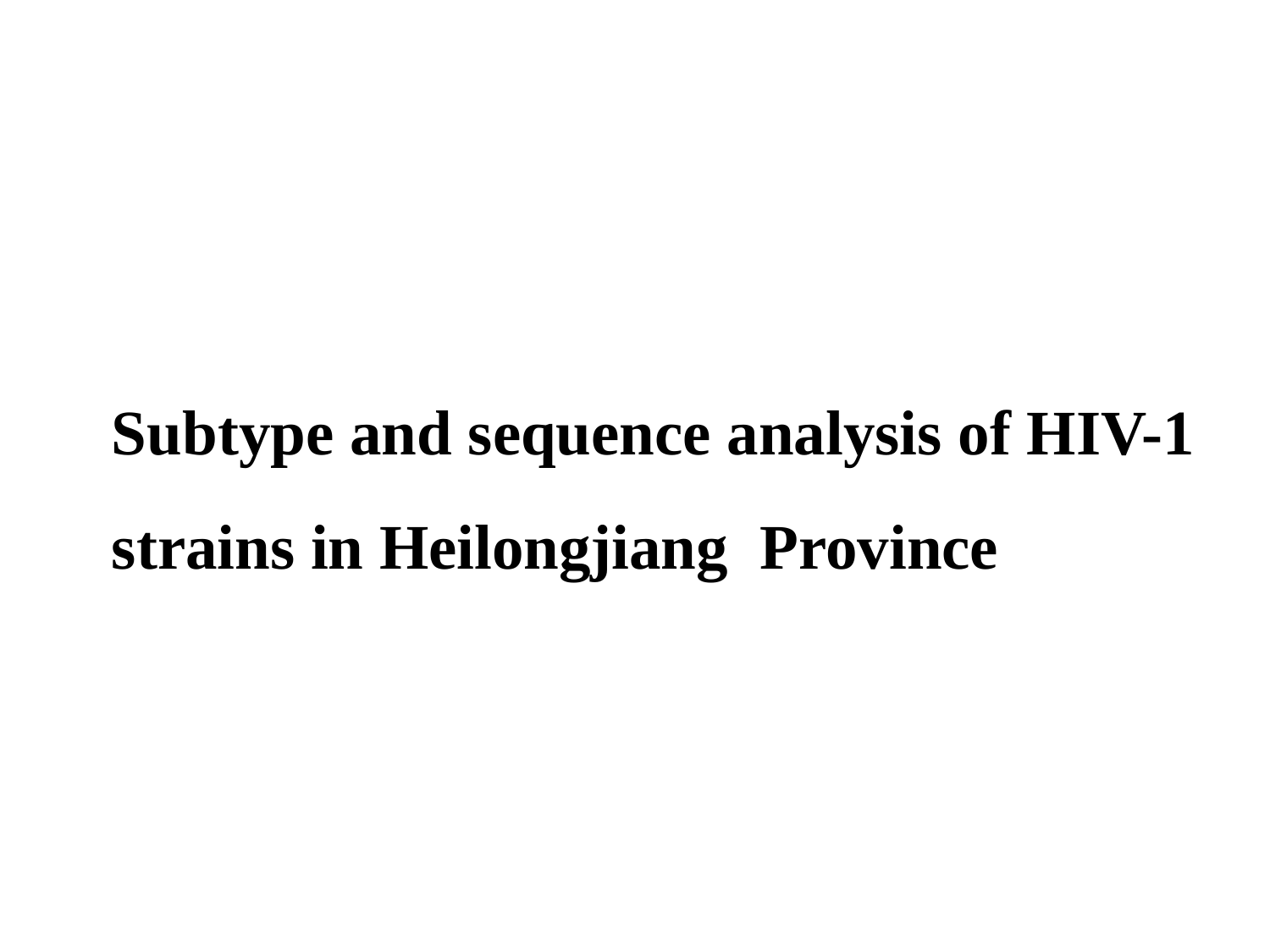

Subtype and sequence analysis of HIV-1 strains in Heilongjiang  Province